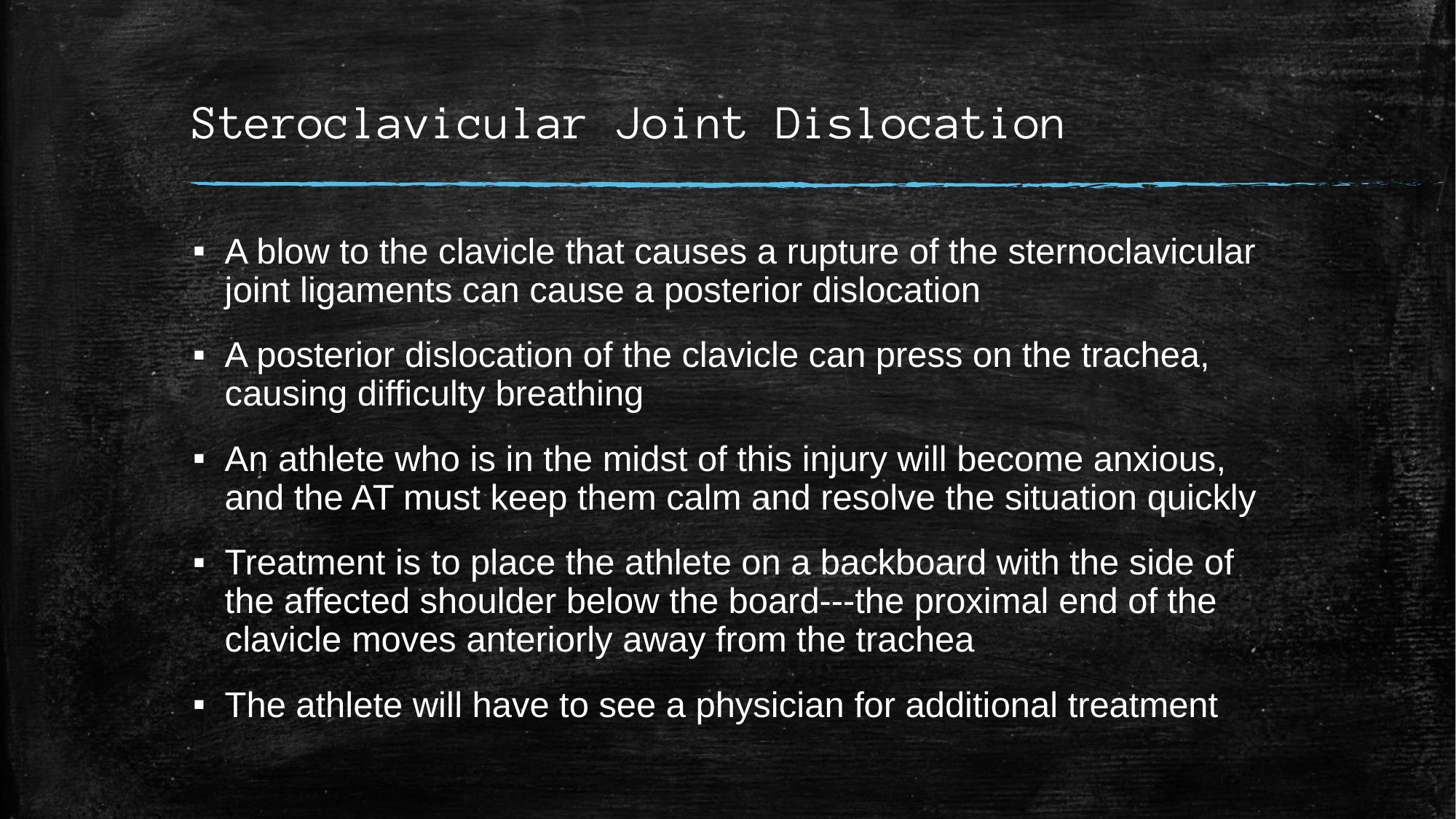

# Steroclavicular Joint Dislocation
A blow to the clavicle that causes a rupture of the sternoclavicular joint ligaments can cause a posterior dislocation
A posterior dislocation of the clavicle can press on the trachea, causing difficulty breathing
An athlete who is in the midst of this injury will become anxious, and the AT must keep them calm and resolve the situation quickly
Treatment is to place the athlete on a backboard with the side of the affected shoulder below the board---the proximal end of the clavicle moves anteriorly away from the trachea
The athlete will have to see a physician for additional treatment